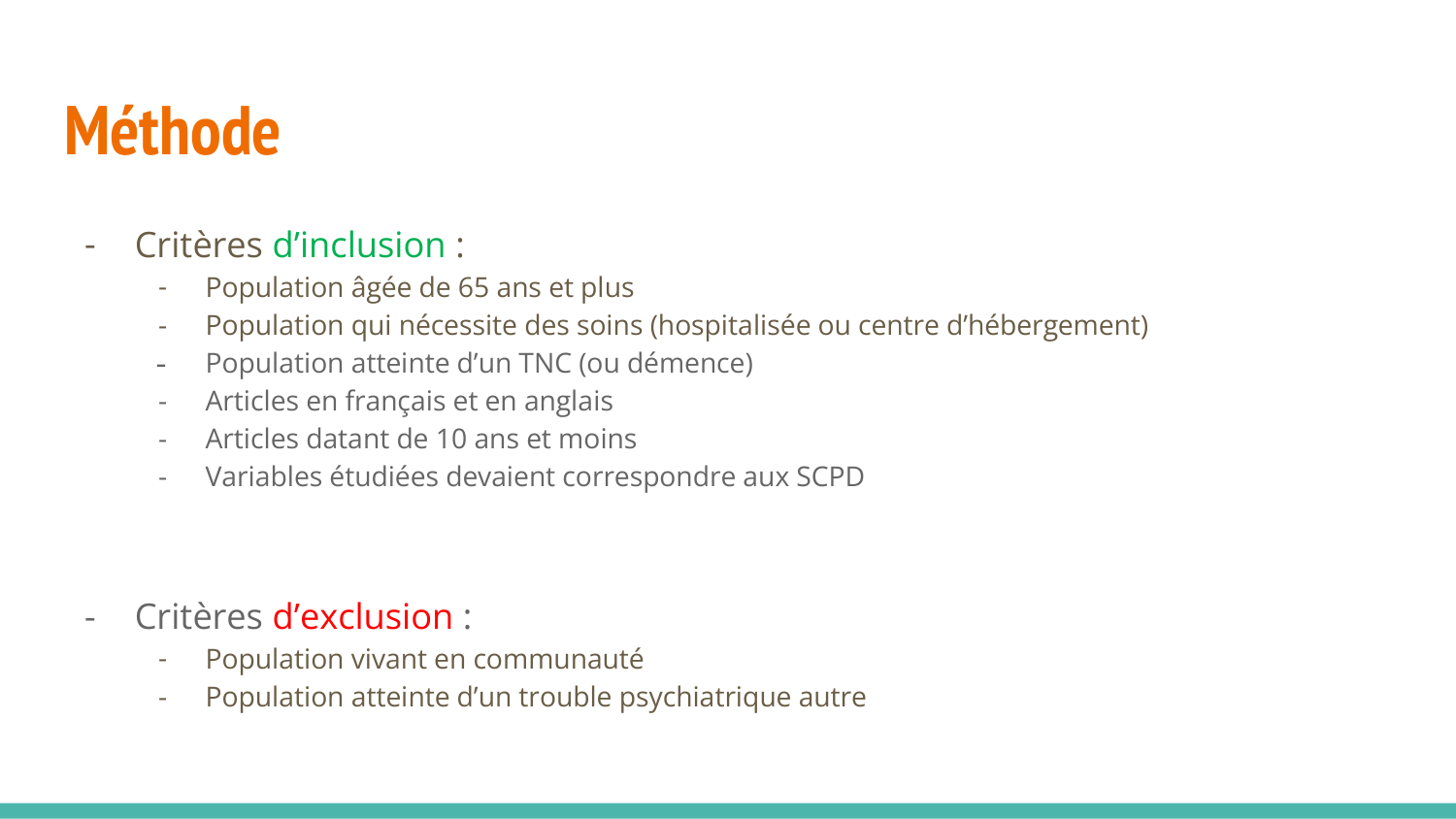

# Méthode
Critères d’inclusion :
Population âgée de 65 ans et plus
Population qui nécessite des soins (hospitalisée ou centre d’hébergement)
Population atteinte d’un TNC (ou démence)
Articles en français et en anglais
Articles datant de 10 ans et moins
Variables étudiées devaient correspondre aux SCPD

Critères d’exclusion :
Population vivant en communauté
Population atteinte d’un trouble psychiatrique autre